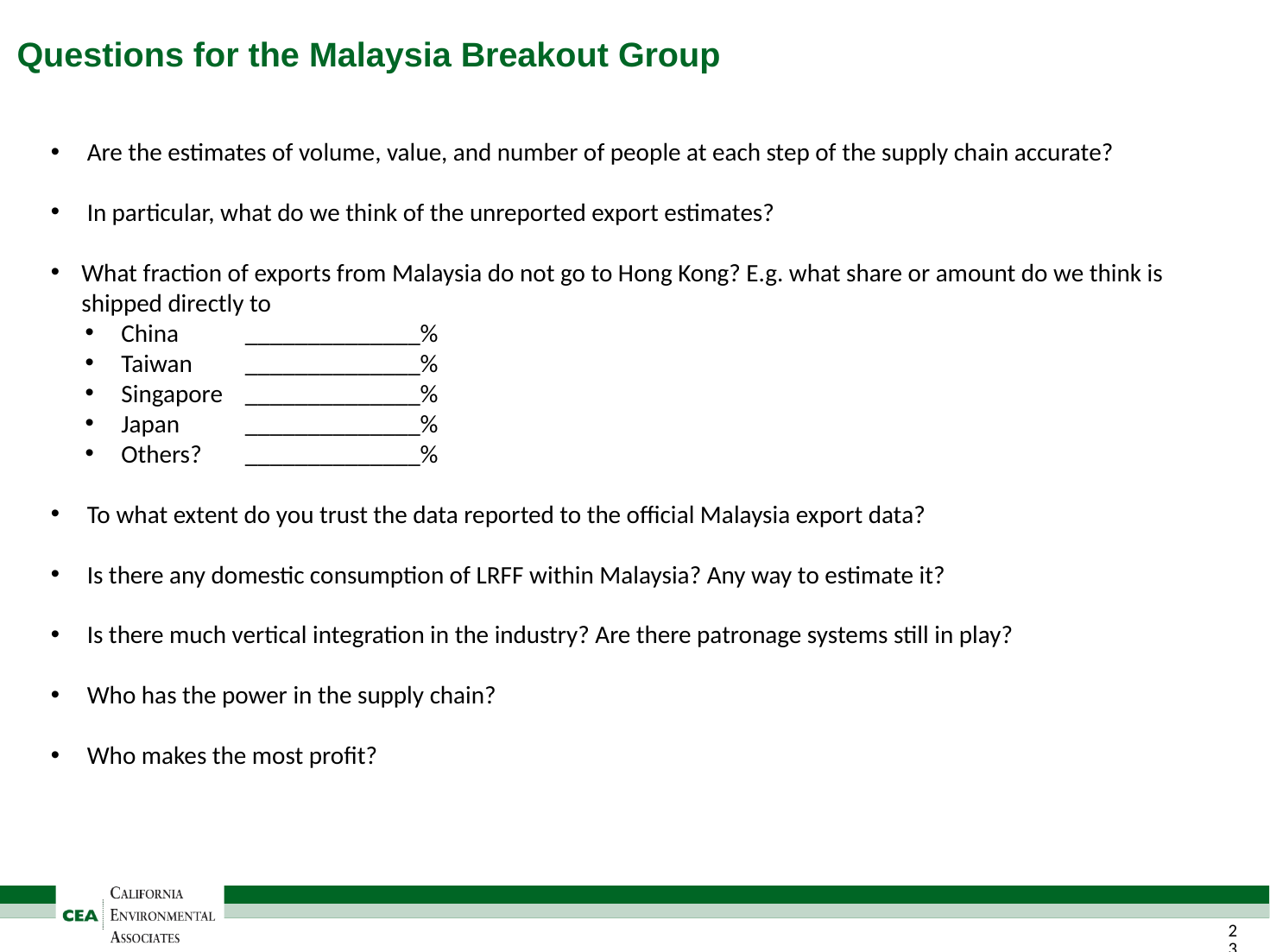

# Questions for the Malaysia Breakout Group
 Are the estimates of volume, value, and number of people at each step of the supply chain accurate?

 In particular, what do we think of the unreported export estimates?

What fraction of exports from Malaysia do not go to Hong Kong? E.g. what share or amount do we think is shipped directly to
 China	______________%
 Taiwan	______________%
 Singapore	______________%
 Japan	______________%
 Others?	______________%

 To what extent do you trust the data reported to the official Malaysia export data?

 Is there any domestic consumption of LRFF within Malaysia? Any way to estimate it?

 Is there much vertical integration in the industry? Are there patronage systems still in play?

 Who has the power in the supply chain?

 Who makes the most profit?

23